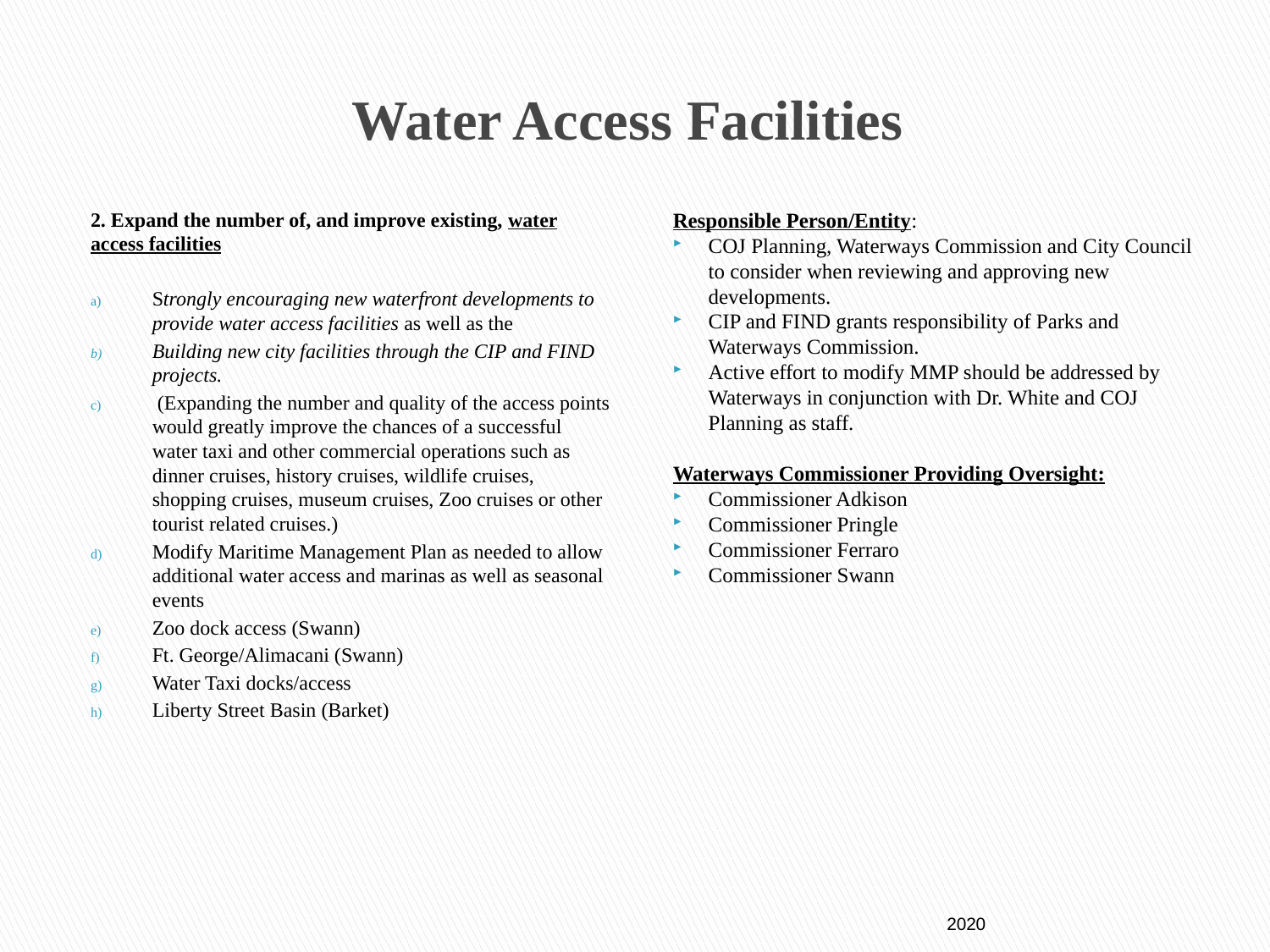

# Water Access Facilities
2. Expand the number of, and improve existing, water access facilities

Strongly encouraging new waterfront developments to provide water access facilities as well as the
Building new city facilities through the CIP and FIND projects.
 (Expanding the number and quality of the access points would greatly improve the chances of a successful water taxi and other commercial operations such as dinner cruises, history cruises, wildlife cruises, shopping cruises, museum cruises, Zoo cruises or other tourist related cruises.)
Modify Maritime Management Plan as needed to allow additional water access and marinas as well as seasonal events
Zoo dock access (Swann)
Ft. George/Alimacani (Swann)
Water Taxi docks/access
Liberty Street Basin (Barket)

Responsible Person/Entity:
COJ Planning, Waterways Commission and City Council to consider when reviewing and approving new developments.
CIP and FIND grants responsibility of Parks and Waterways Commission.
Active effort to modify MMP should be addressed by Waterways in conjunction with Dr. White and COJ Planning as staff.

Waterways Commissioner Providing Oversight:
Commissioner Adkison
Commissioner Pringle
Commissioner Ferraro
Commissioner Swann

2020